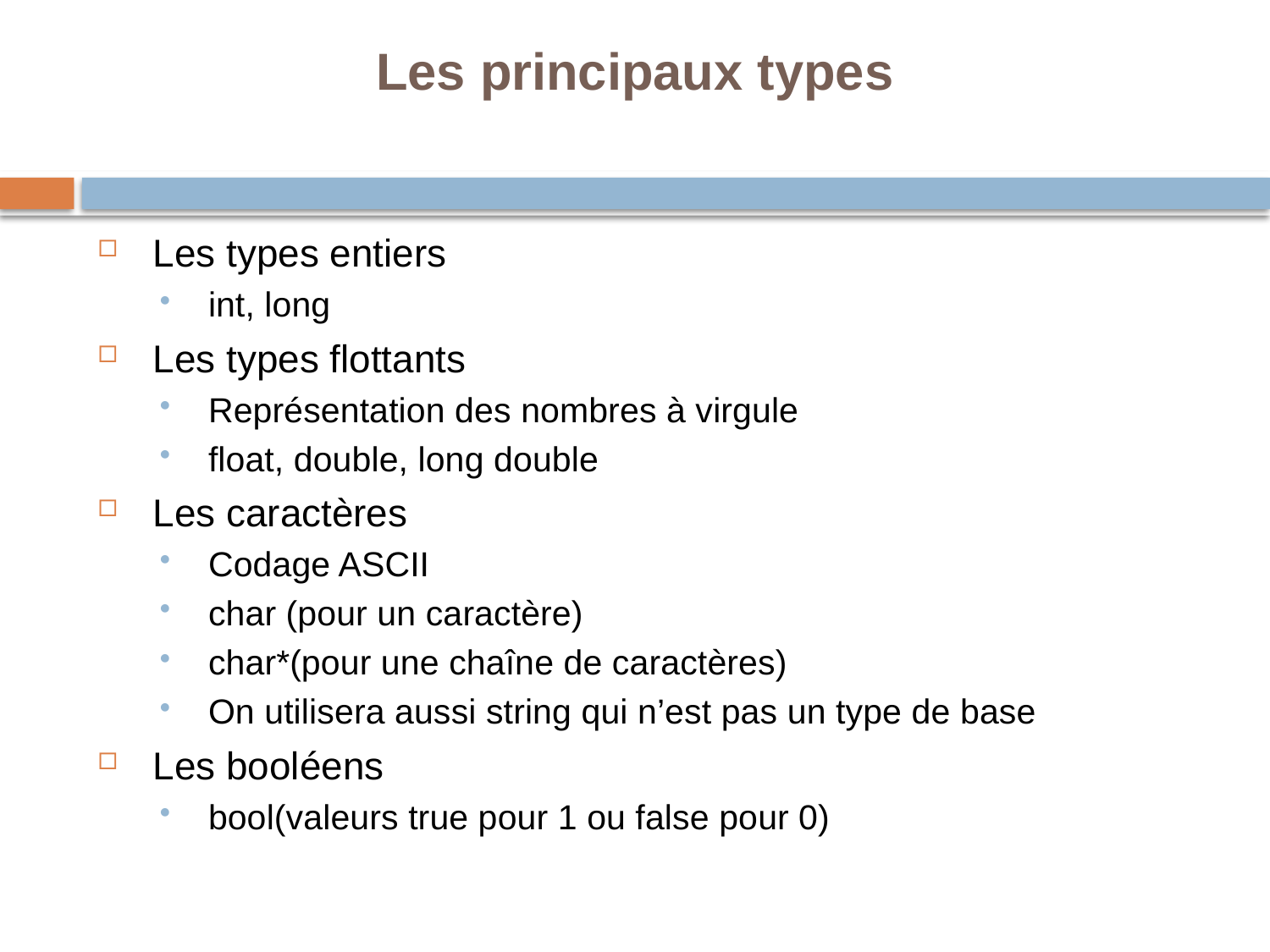

Les principaux types
Les types entiers
int, long
Les types flottants
Représentation des nombres à virgule
float, double, long double
Les caractères
Codage ASCII
char (pour un caractère)
char*(pour une chaîne de caractères)
On utilisera aussi string qui n’est pas un type de base
Les booléens
bool(valeurs true pour 1 ou false pour 0)